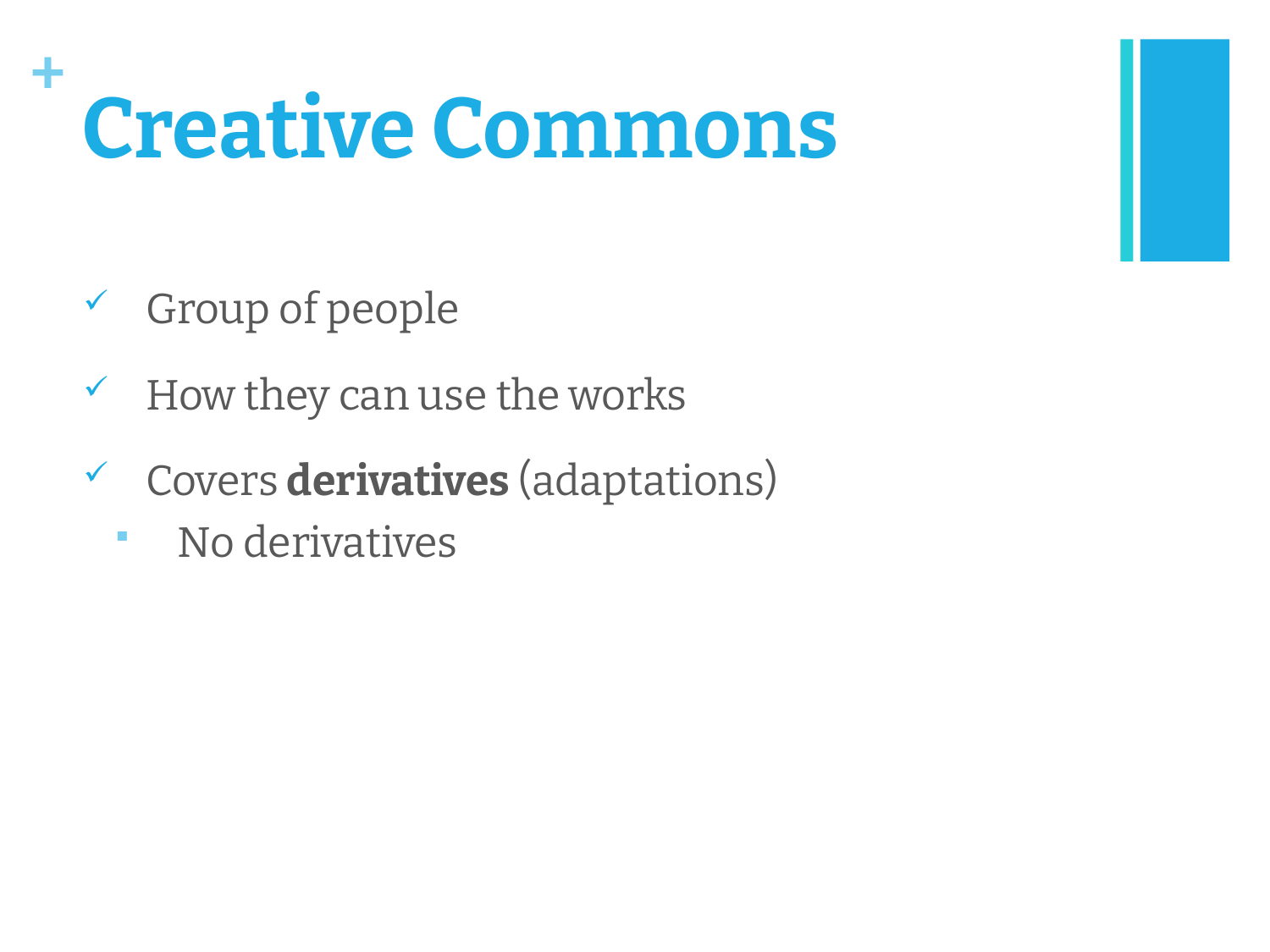

# Creative Commons

Group of people
How they can use the works
Covers derivatives (adaptations)
No derivatives